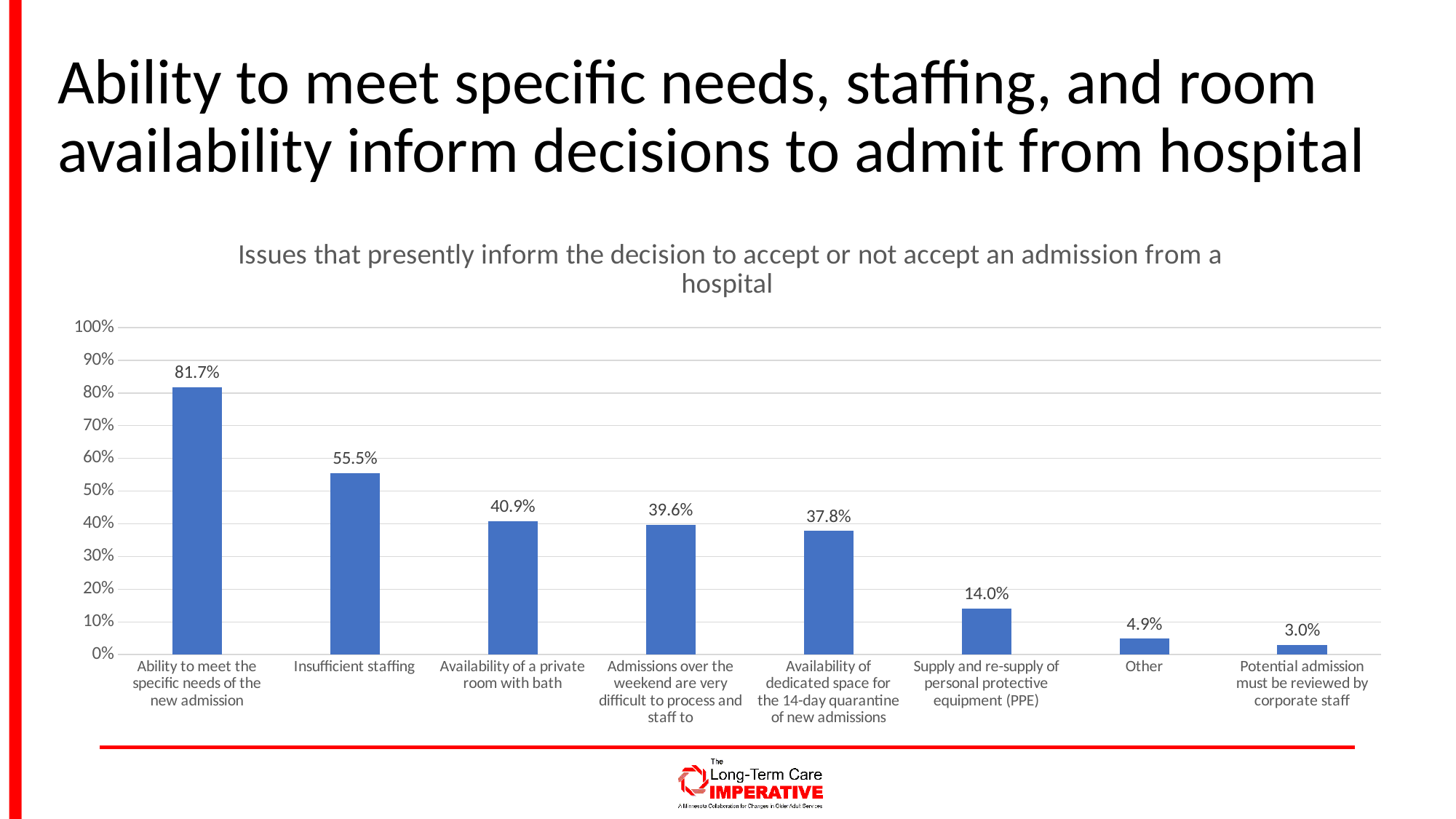

# Ability to meet specific needs, staffing, and room availability inform decisions to admit from hospital

### Chart:  Issues that presently inform the decision to accept or not accept an admission from a hospital

| Category | As a Percent |
|---|---|
| Ability to meet the specific needs of the new admission | 0.8170731707317073 |
| Insufficient staffing | 0.5548780487804879 |
| Availability of a private room with bath | 0.40853658536585363 |
| Admissions over the weekend are very difficult to process and staff to | 0.39634146341463417 |
| Availability of dedicated space for the 14-day quarantine of new admissions | 0.3780487804878049 |
| Supply and re-supply of personal protective equipment (PPE) | 0.1402439024390244 |
| Other | 0.04878048780487805 |
| Potential admission must be reviewed by corporate staff | 0.03048780487804878 |